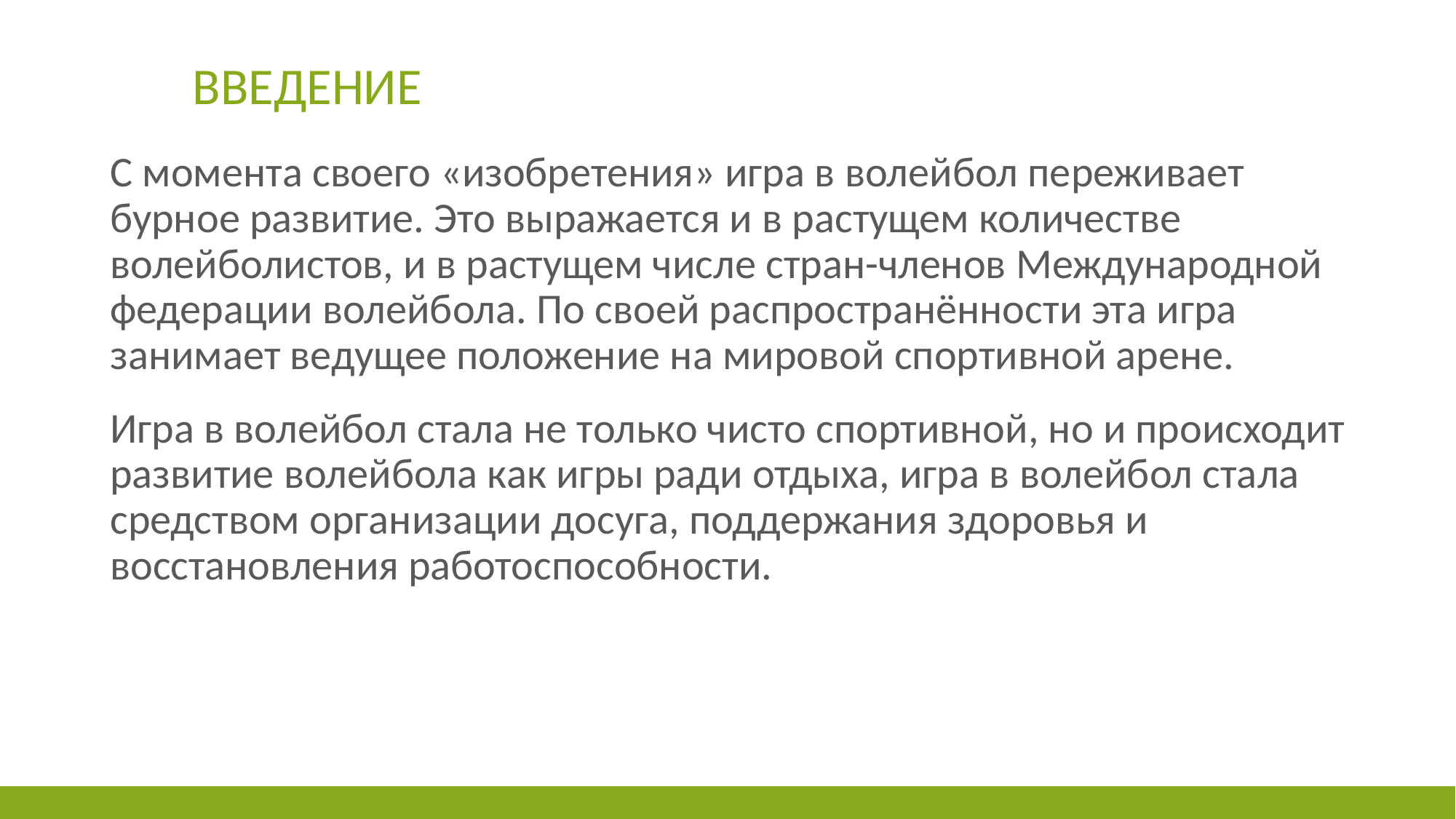

# Введение
С момента своего «изобретения» игра в волейбол переживает бурное развитие. Это выражается и в растущем количестве волейболистов, и в растущем числе стран-членов Международной федерации волейбола. По своей распространённости эта игра занимает ведущее положение на мировой спортивной арене.
Игра в волейбол стала не только чисто спортивной, но и происходит развитие волейбола как игры ради отдыха, игра в волейбол стала средством организации досуга, поддержания здоровья и восстановления работоспособности.